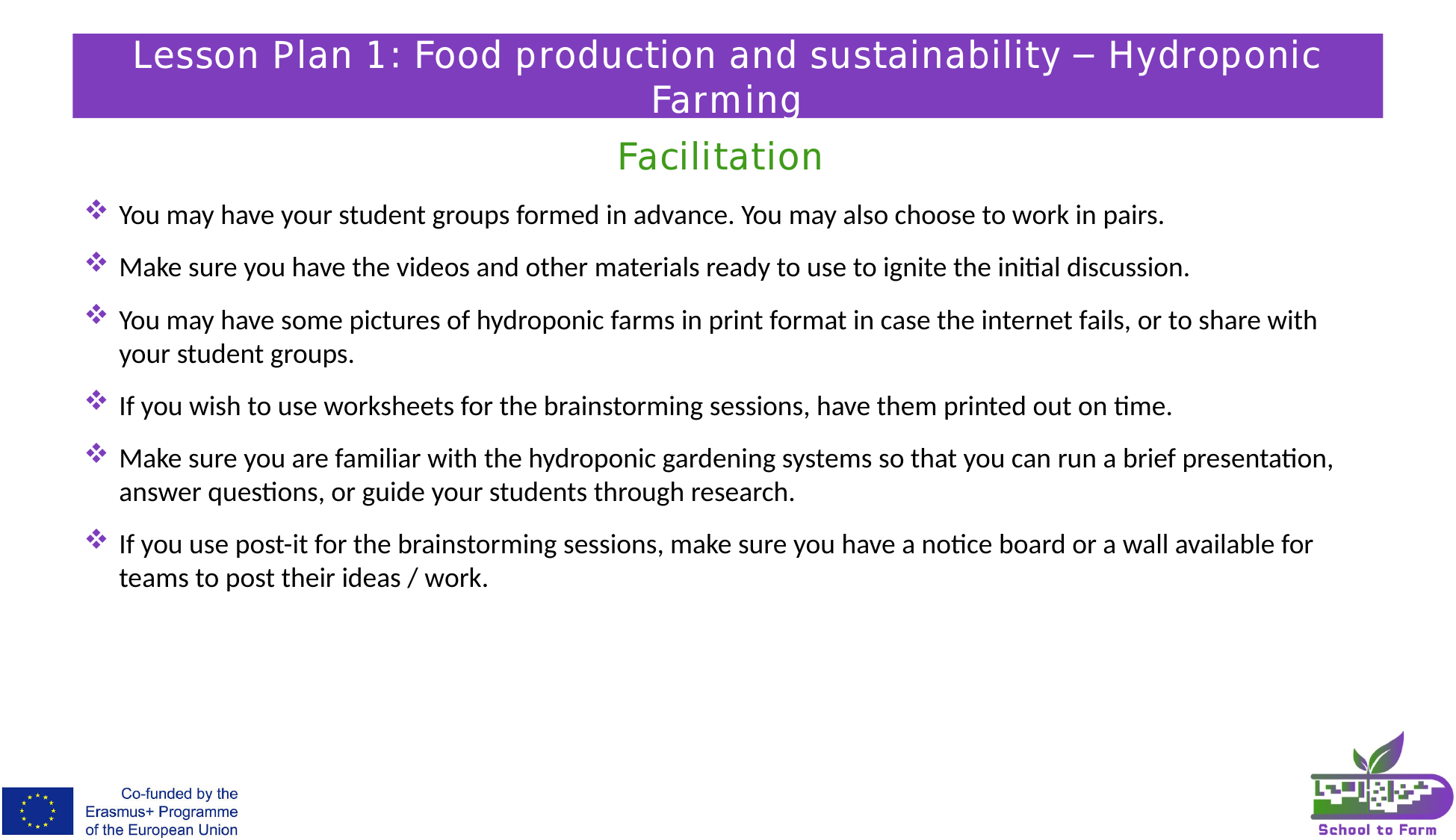

# Lesson Plan 1: Food production and sustainability – Hydroponic Farming
Facilitation
You may have your student groups formed in advance. You may also choose to work in pairs.
Make sure you have the videos and other materials ready to use to ignite the initial discussion.
You may have some pictures of hydroponic farms in print format in case the internet fails, or to share with your student groups.
If you wish to use worksheets for the brainstorming sessions, have them printed out on time.
Make sure you are familiar with the hydroponic gardening systems so that you can run a brief presentation, answer questions, or guide your students through research.
If you use post-it for the brainstorming sessions, make sure you have a notice board or a wall available for teams to post their ideas / work.